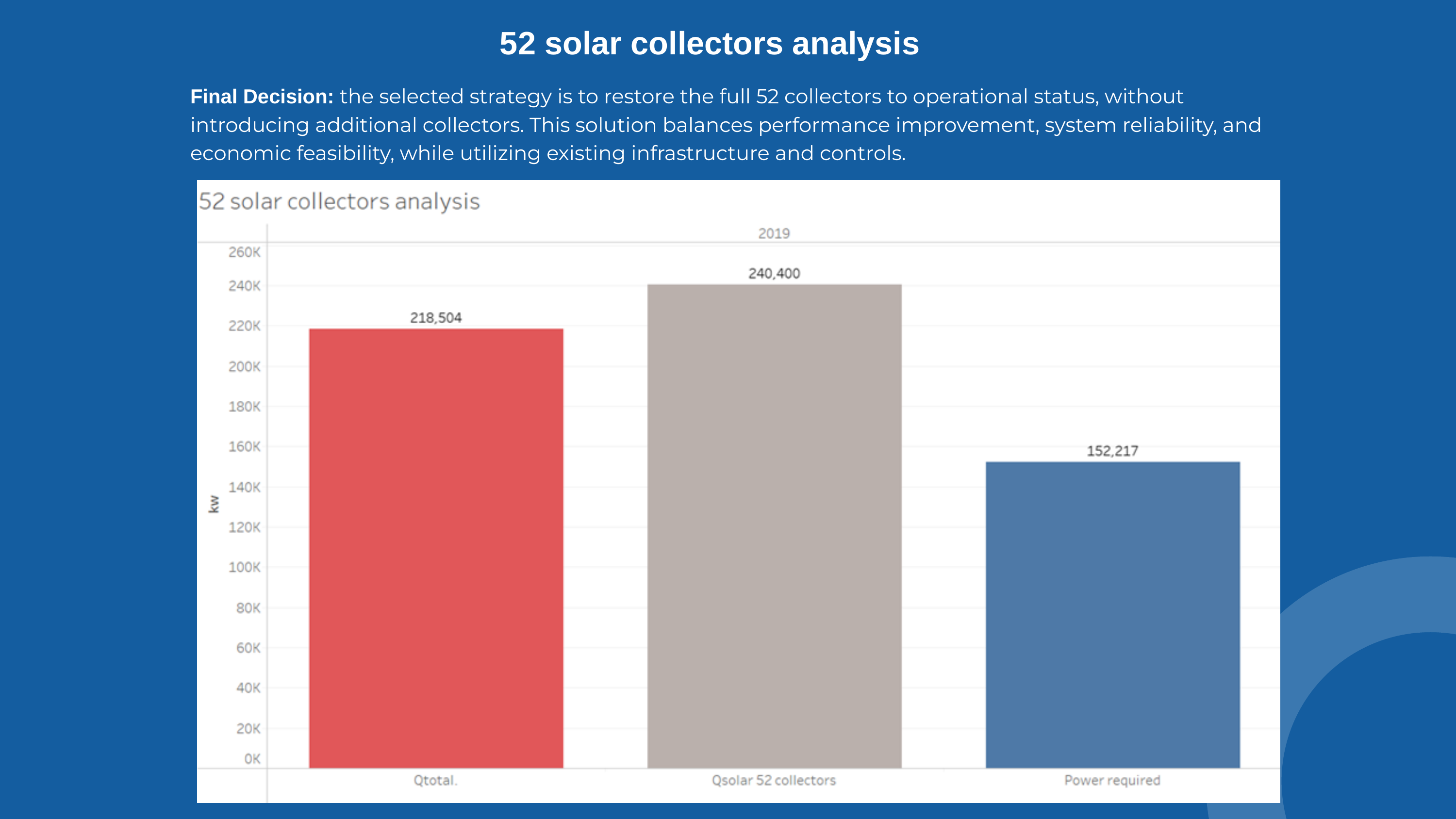

52 solar collectors analysis
Final Decision: the selected strategy is to restore the full 52 collectors to operational status, without introducing additional collectors. This solution balances performance improvement, system reliability, and economic feasibility, while utilizing existing infrastructure and controls.